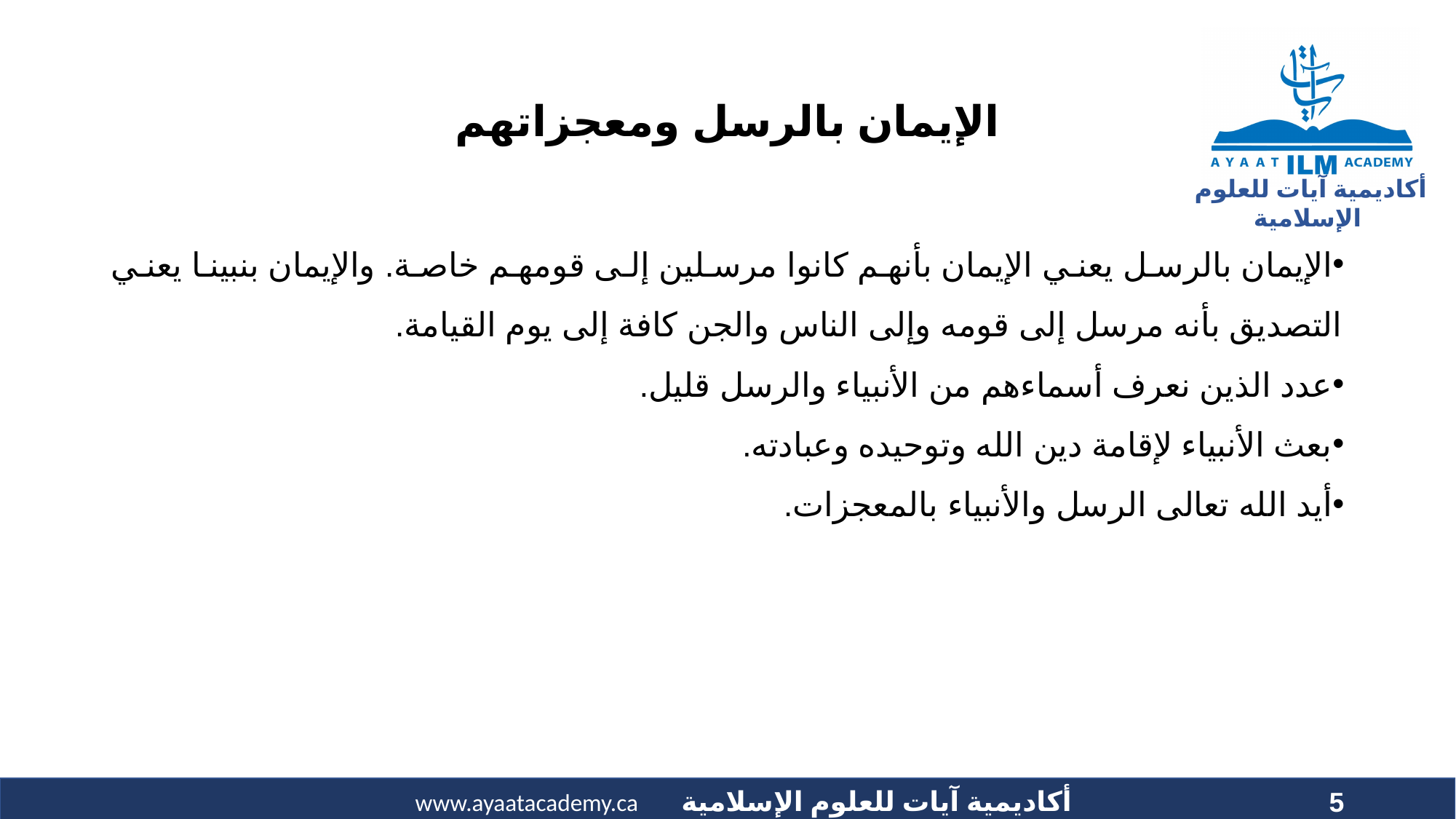

# الإيمان بالرسل ومعجزاتهم
الإيمان بالرسل يعني الإيمان بأنهم كانوا مرسلين إلى قومهم خاصة. والإيمان بنبينا يعني التصديق بأنه مرسل إلى قومه وإلى الناس والجن كافة إلى يوم القيامة.
عدد الذين نعرف أسماءهم من الأنبياء والرسل قليل.
بعث الأنبياء لإقامة دين الله وتوحيده وعبادته.
أيد الله تعالى الرسل والأنبياء بالمعجزات.
5